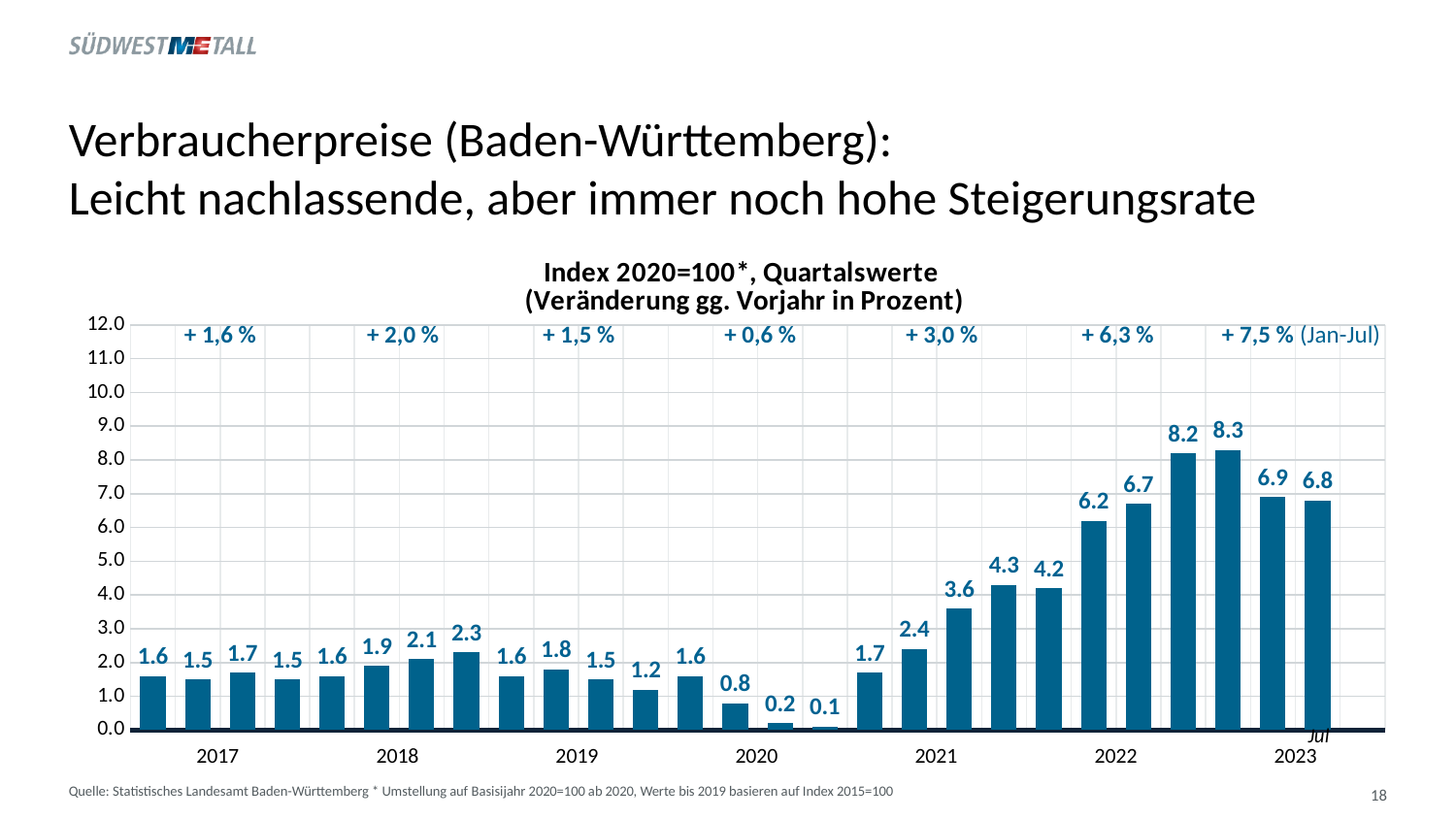

# Verbraucherpreise (Baden-Württemberg): Leicht nachlassende, aber immer noch hohe Steigerungsrate

### Chart: Index 2020=100*, Quartalswerte
 (Veränderung gg. Vorjahr in Prozent)

| Category |  |
|---|---|
+ 1,6 %
+ 2,0 %
+ 1,5 %
+ 0,6 %
+ 3,0 %
+ 6,3 %
+ 7,5 % (Jan-Jul)
2017
2018
2019
2020
2021
2022
2023
Quelle: Statistisches Landesamt Baden-Württemberg * Umstellung auf Basisijahr 2020=100 ab 2020, Werte bis 2019 basieren auf Index 2015=100
18